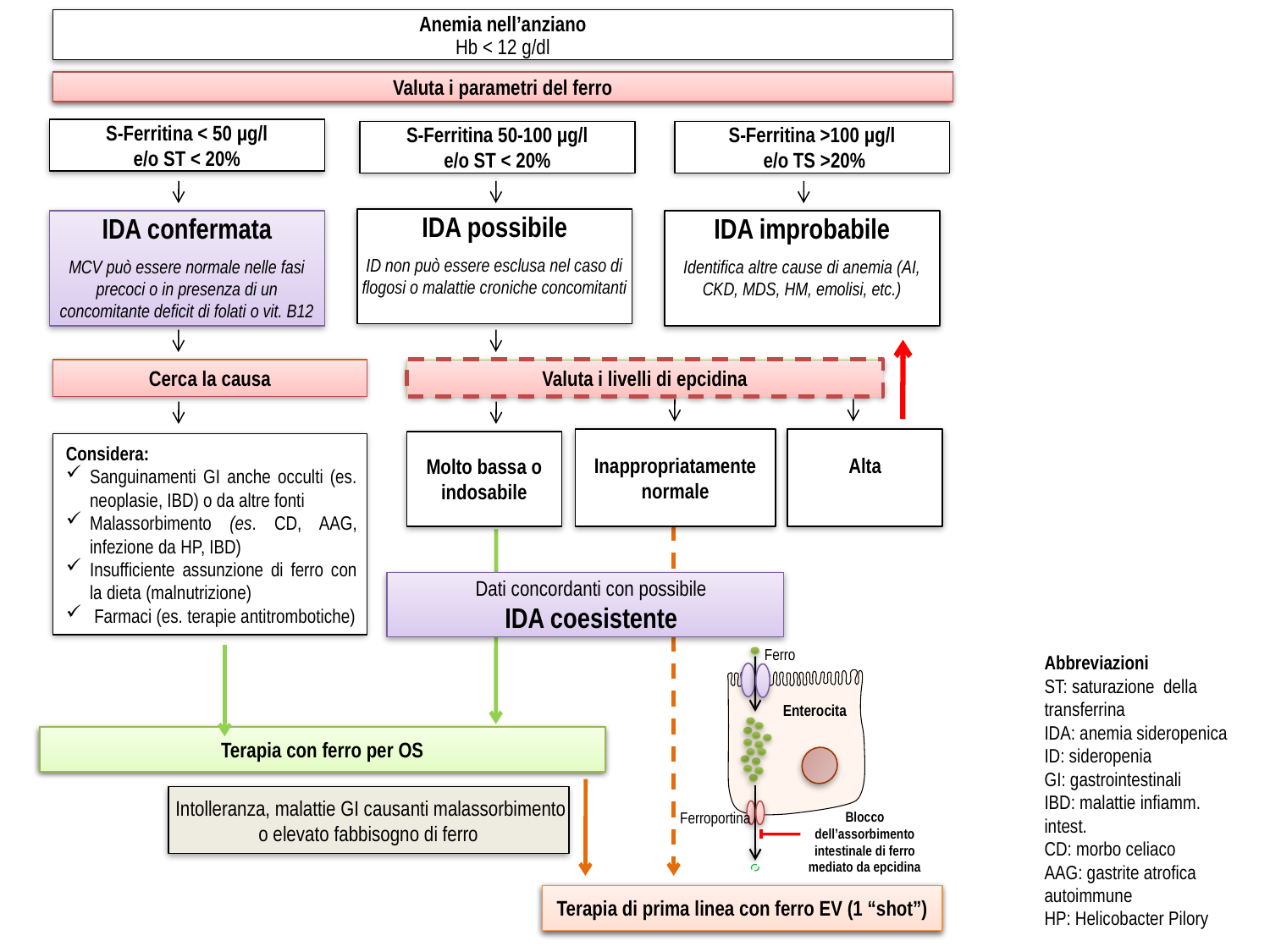

Anemia nell’anziano
Hb < 12 g/dl

Valuta i parametri del ferro
S-Ferritina < 50 µg/l
e/o ST < 20%
S-Ferritina 50-100 µg/l
e/o ST < 20%
S-Ferritina >100 µg/l
 e/o TS >20%
IDA possibile
ID non può essere esclusa nel caso di flogosi o malattie croniche concomitanti

IDA confermata
MCV può essere normale nelle fasi precoci o in presenza di un concomitante deficit di folati o vit. B12
IDA improbabile
Identifica altre cause di anemia (AI, CKD, MDS, HM, emolisi, etc.)

Cerca la causa
Valuta i livelli di epcidina
Inappropriatamente normale
Alta

Molto bassa o indosabile
Considera:
Sanguinamenti GI anche occulti (es. neoplasie, IBD) o da altre fonti
Malassorbimento (es. CD, AAG, infezione da HP, IBD)
Insufficiente assunzione di ferro con la dieta (malnutrizione)
 Farmaci (es. terapie antitrombotiche)
Dati concordanti con possibile
IDA coesistente
Ferro

Enterocita

Terapia con ferro per OS

 Intolleranza, malattie GI causanti malassorbimento o elevato fabbisogno di ferro

Blocco dell’assorbimento intestinale di ferro mediato da epcidina
Ferroportina

Terapia di prima linea con ferro EV (1 “shot”)
Abbreviazioni
ST: saturazione  della transferrina
IDA: anemia sideropenica
ID: sideropenia
GI: gastrointestinali
IBD: malattie infiamm. intest.
CD: morbo celiaco
AAG: gastrite atrofica autoimmune
HP: Helicobacter Pilory